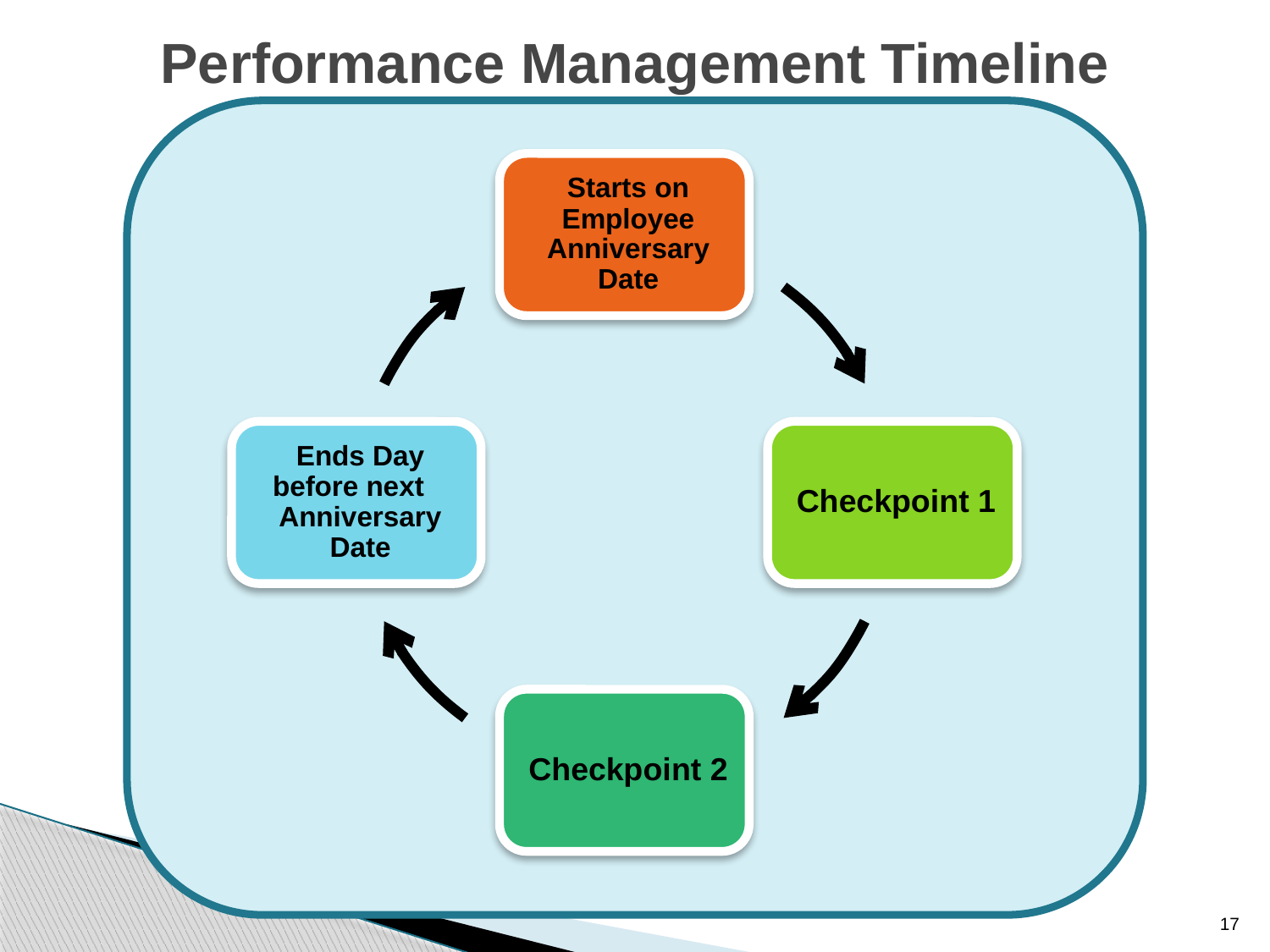

Performance Management Timeline

Starts on Employee Anniversary Date
Checkpoint 1
Checkpoint 2
Ends Day before next    Anniversary Date
17